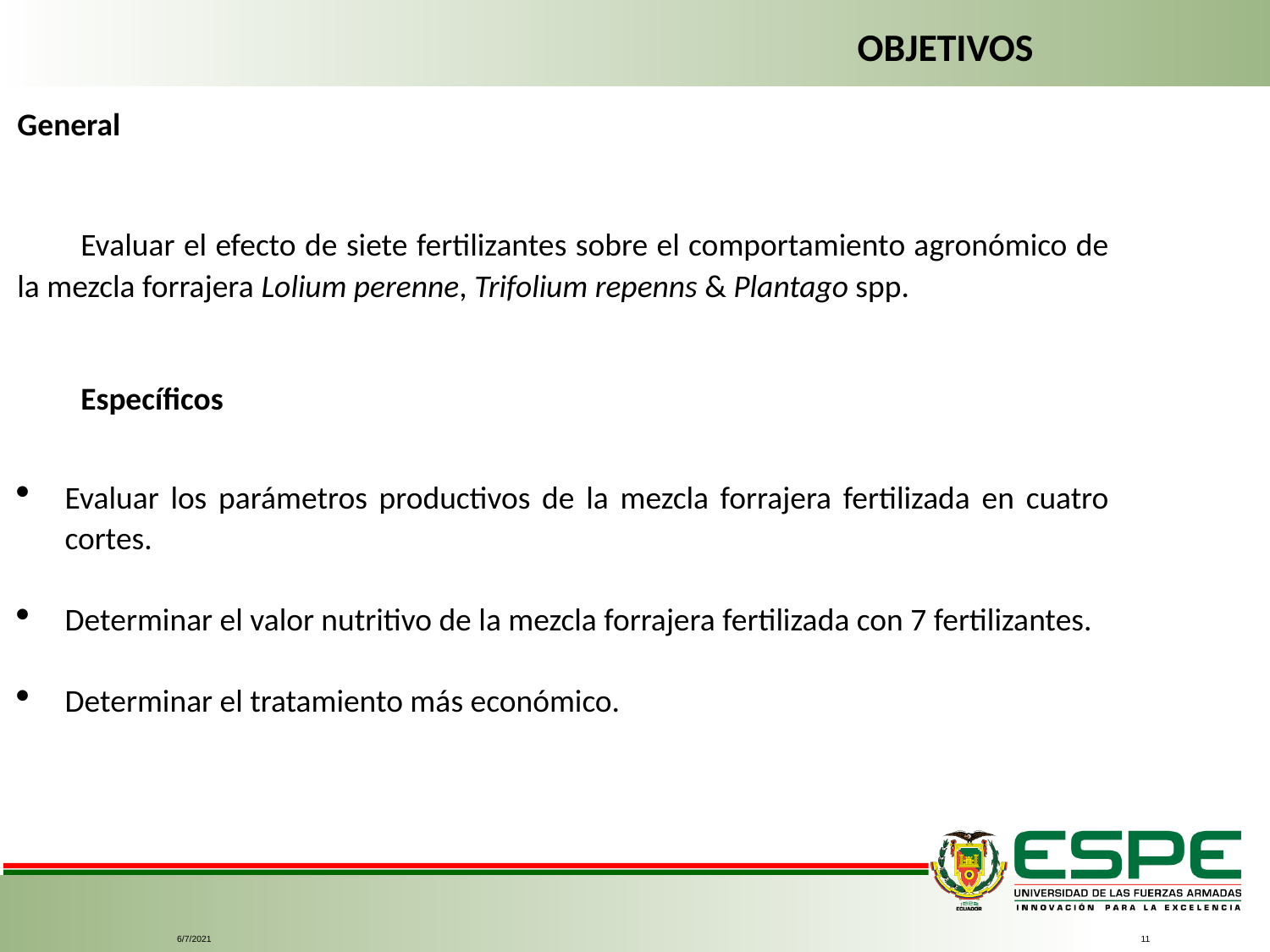

OBJETIVOS
General

Evaluar el efecto de siete fertilizantes sobre el comportamiento agronómico de la mezcla forrajera Lolium perenne, Trifolium repenns & Plantago spp.

Específicos

Evaluar los parámetros productivos de la mezcla forrajera fertilizada en cuatro cortes.

Determinar el valor nutritivo de la mezcla forrajera fertilizada con 7 fertilizantes.

Determinar el tratamiento más económico.

6/7/2021

11